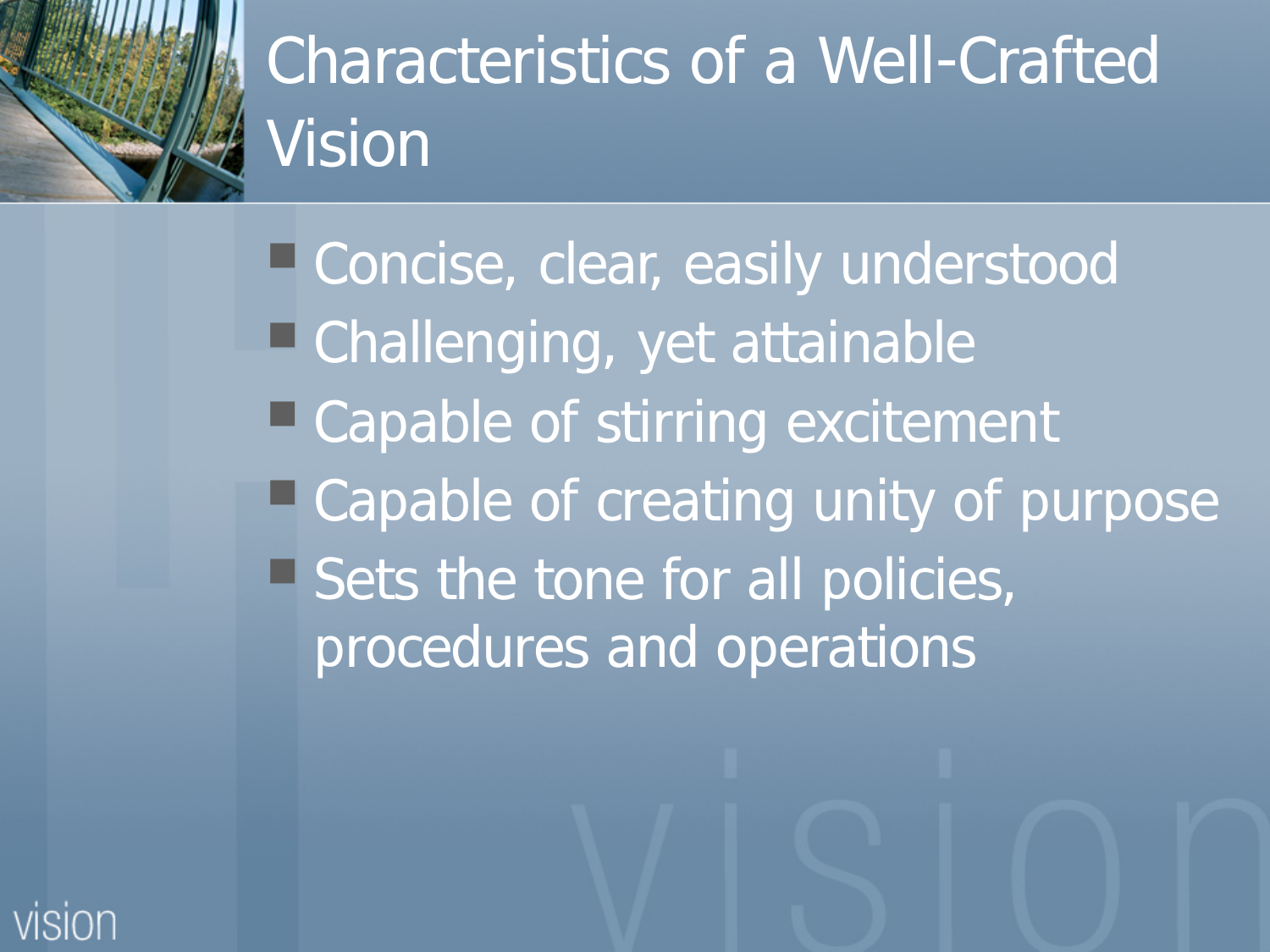

# Characteristics of a Well-Crafted Vision
Concise, clear, easily understood
Challenging, yet attainable
Capable of stirring excitement
Capable of creating unity of purpose
Sets the tone for all policies, procedures and operations